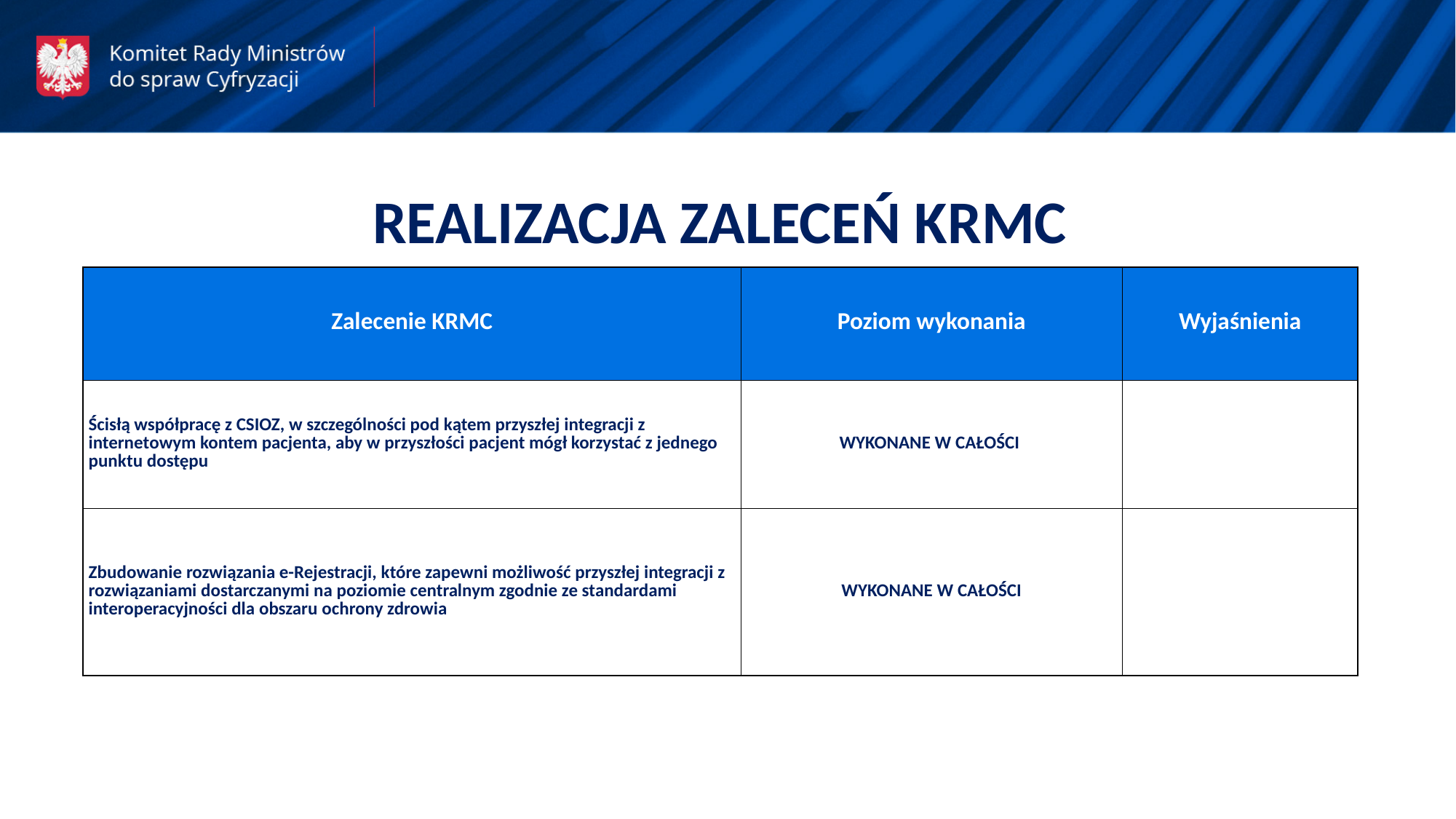

REALIZACJA ZALECEŃ KRMC
| Zalecenie KRMC | Poziom wykonania | Wyjaśnienia |
| --- | --- | --- |
| Ścisłą współpracę z CSIOZ, w szczególności pod kątem przyszłej integracji z internetowym kontem pacjenta, aby w przyszłości pacjent mógł korzystać z jednego punktu dostępu | WYKONANE W CAŁOŚCI |  |
| Zbudowanie rozwiązania e-Rejestracji, które zapewni możliwość przyszłej integracji z rozwiązaniami dostarczanymi na poziomie centralnym zgodnie ze standardami interoperacyjności dla obszaru ochrony zdrowia | WYKONANE W CAŁOŚCI |  |